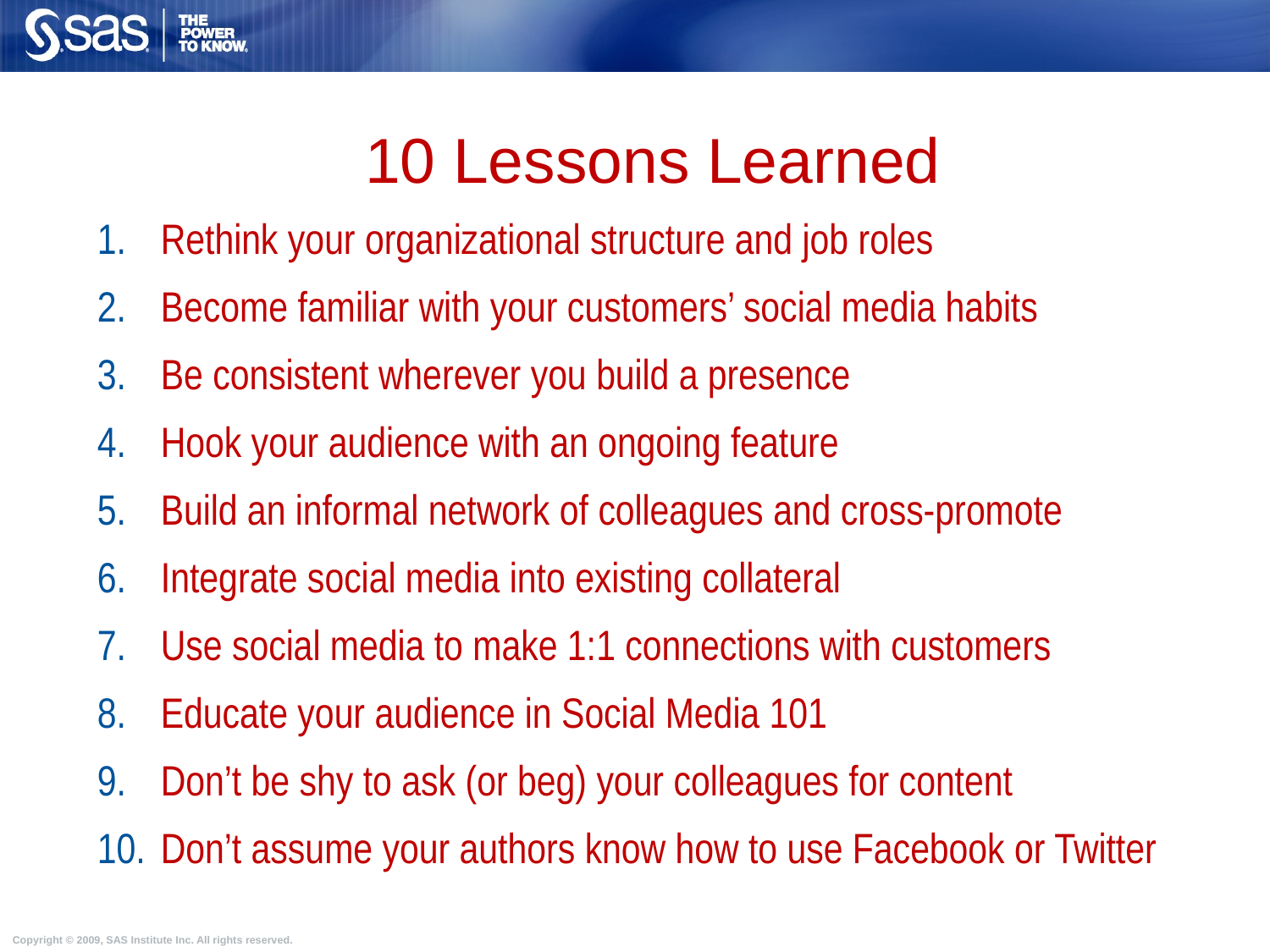

# 10 Lessons Learned
Rethink your organizational structure and job roles
Become familiar with your customers’ social media habits
Be consistent wherever you build a presence
Hook your audience with an ongoing feature
Build an informal network of colleagues and cross-promote
Integrate social media into existing collateral
Use social media to make 1:1 connections with customers
Educate your audience in Social Media 101
Don’t be shy to ask (or beg) your colleagues for content
Don’t assume your authors know how to use Facebook or Twitter